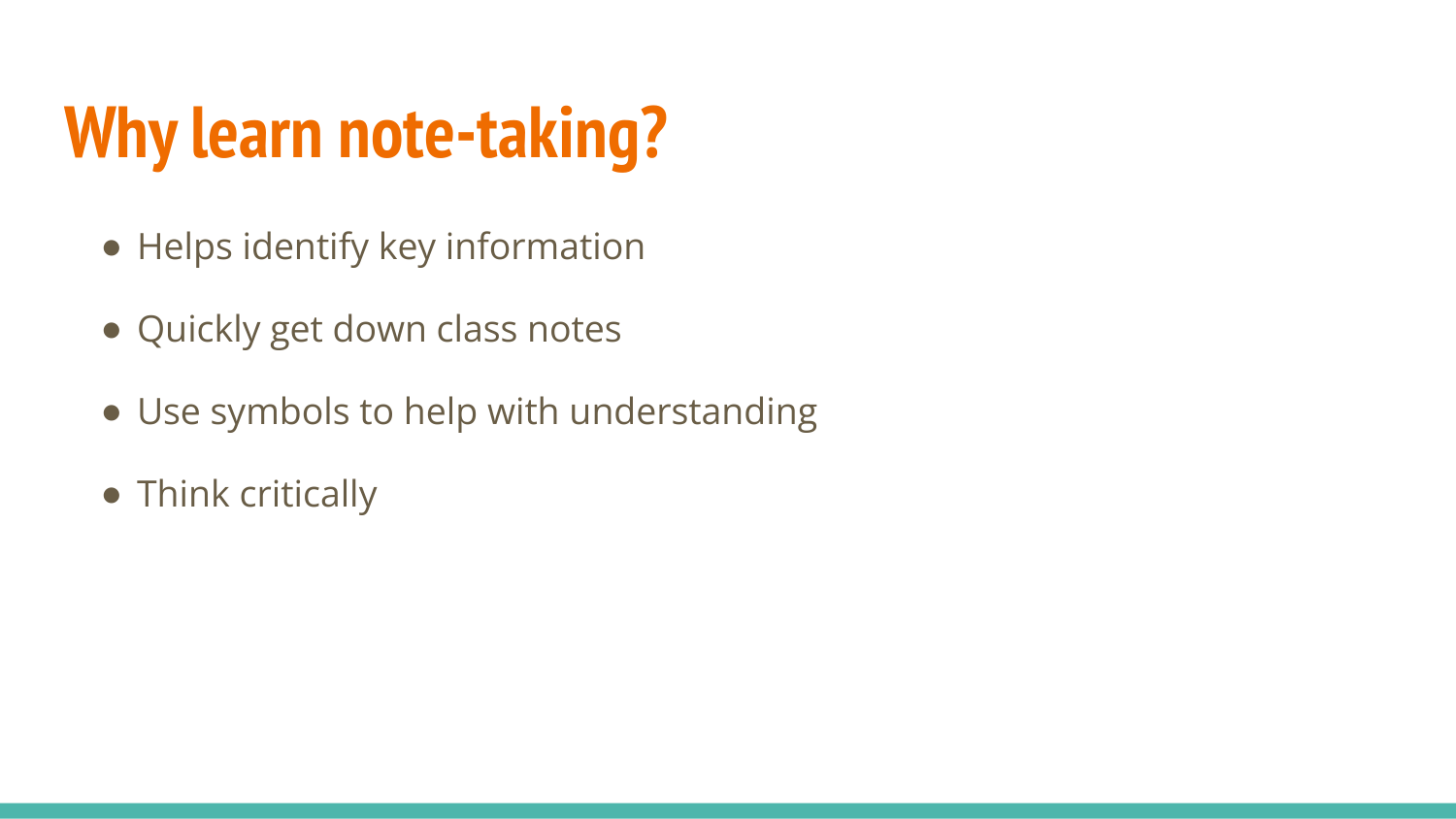

# Why learn note-taking?
Helps identify key information
Quickly get down class notes
Use symbols to help with understanding
Think critically